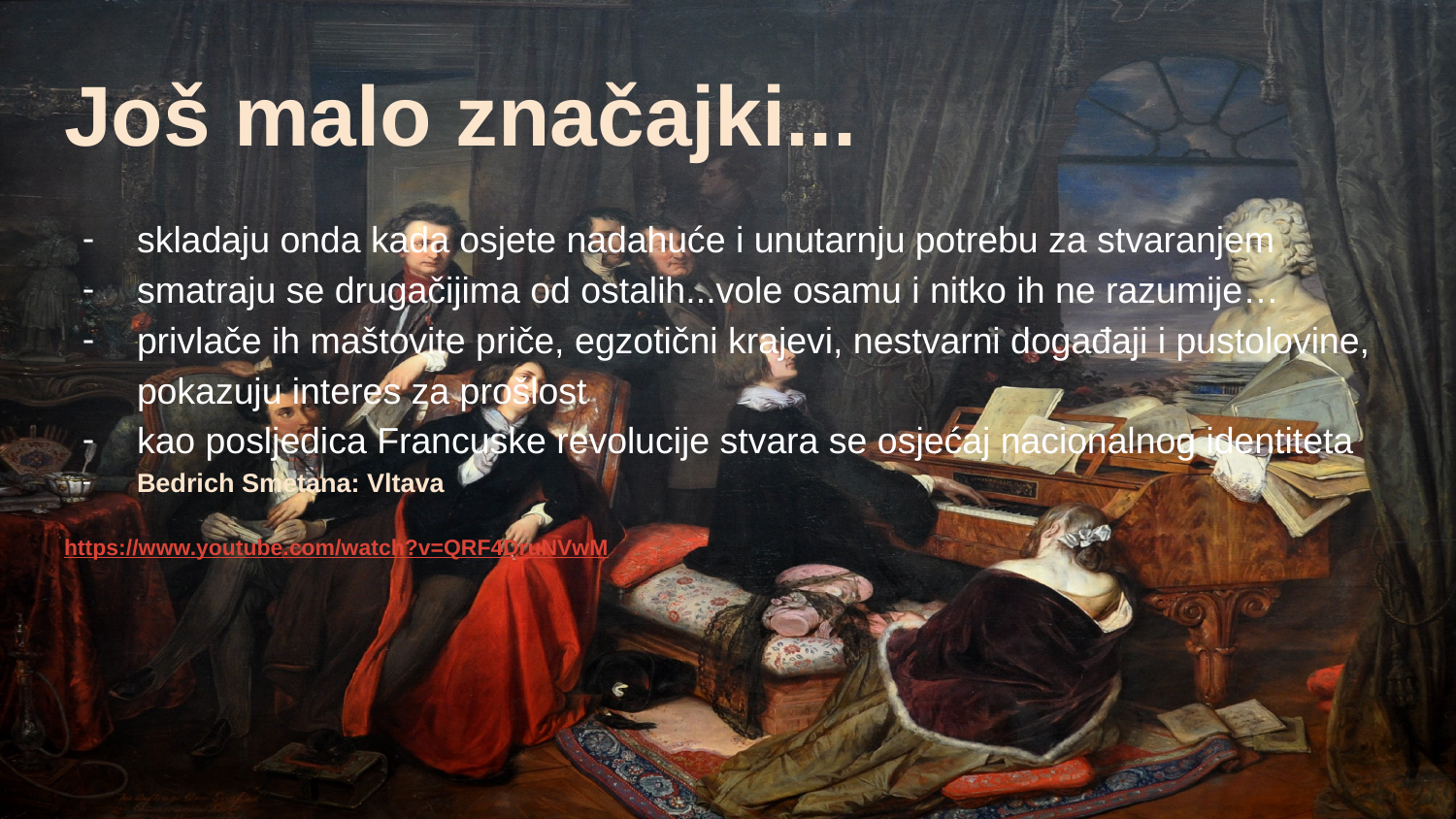

# Još malo značajki...
skladaju onda kada osjete nadahuće i unutarnju potrebu za stvaranjem
smatraju se drugačijima od ostalih...vole osamu i nitko ih ne razumije…
privlače ih maštovite priče, egzotični krajevi, nestvarni događaji i pustolovine, pokazuju interes za prošlost
kao posljedica Francuske revolucije stvara se osjećaj nacionalnog identiteta
Bedrich Smetana: Vltava
https://www.youtube.com/watch?v=QRF4DruNVwM

19 stoljeće je doba industrijske revolucije otkriće parnog stoja
Fonografa - aparat za snimanje zvuka
Prestaju skladati po narudžbi ostaviti trag za buduće genrarcije
Nosilac kulture građanstvo
Glazba postaje dostupna svima
Osnivanje orkestara
Kućno muziciranje javljaju se nove vrste glasovrska minijatura  i solo pjesma
Amaterski zborovi, orkestri glazbene škole glazbeni konzervTPORIJI

PROGRAMNA